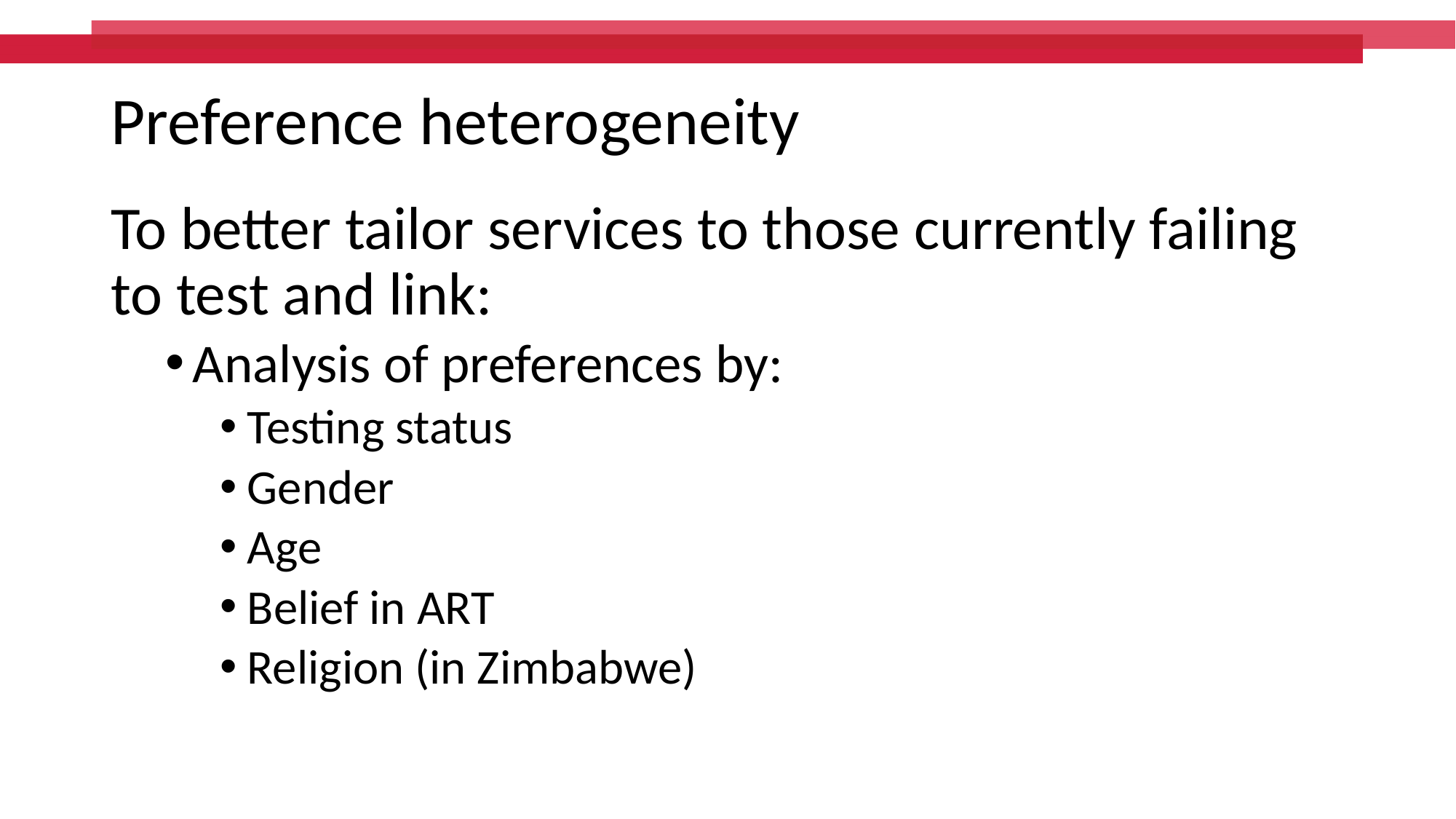

# Preference heterogeneity
To better tailor services to those currently failing to test and link:
Analysis of preferences by:
Testing status
Gender
Age
Belief in ART
Religion (in Zimbabwe)